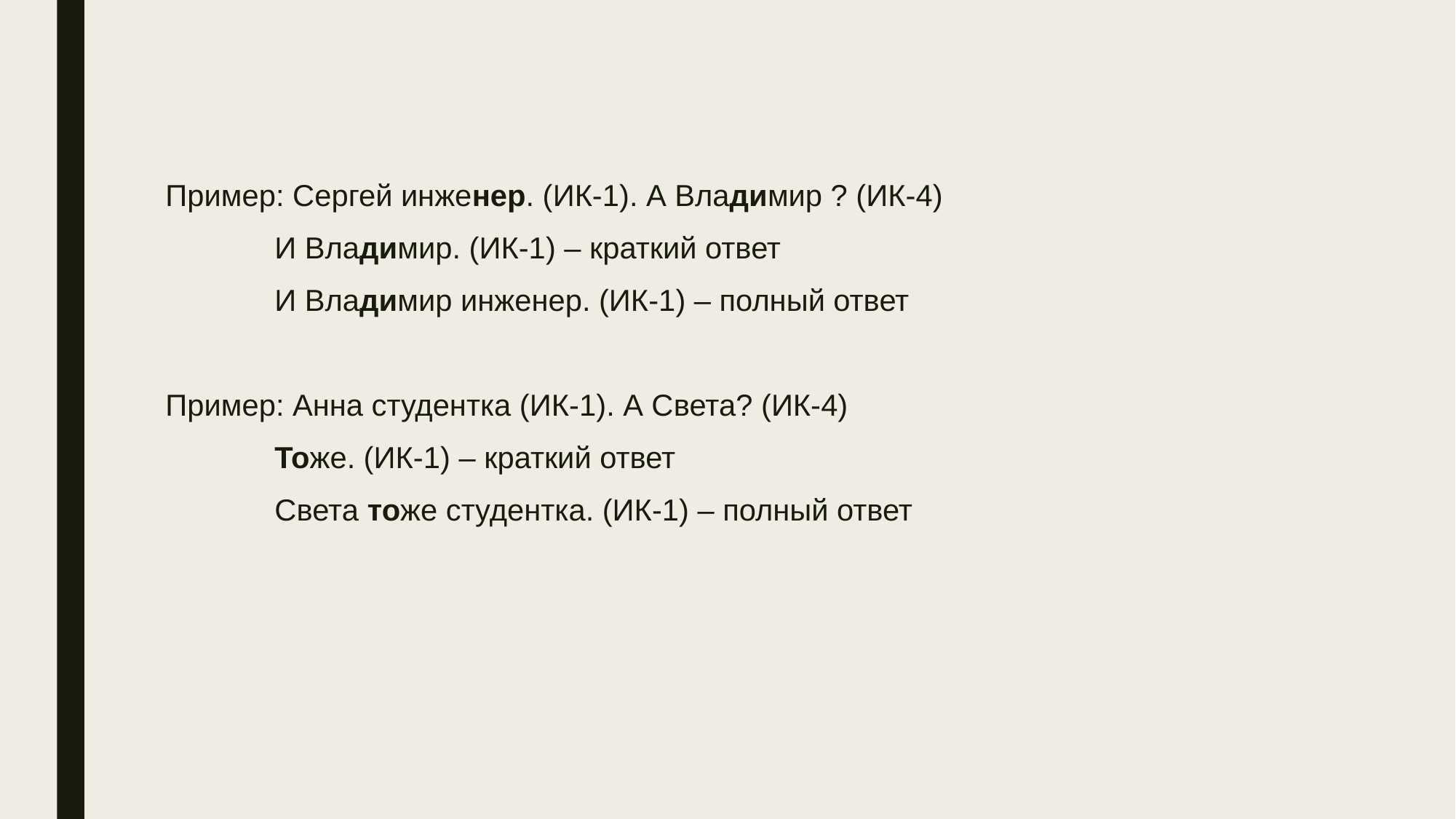

Пример: Сергей инженер. (ИК-1). А Владимир ? (ИК-4)
	И Владимир. (ИК-1) – краткий ответ
	И Владимир инженер. (ИК-1) – полный ответ

Пример: Анна студентка (ИК-1). А Света? (ИК-4)
	Тоже. (ИК-1) – краткий ответ
	Света тоже студентка. (ИК-1) – полный ответ